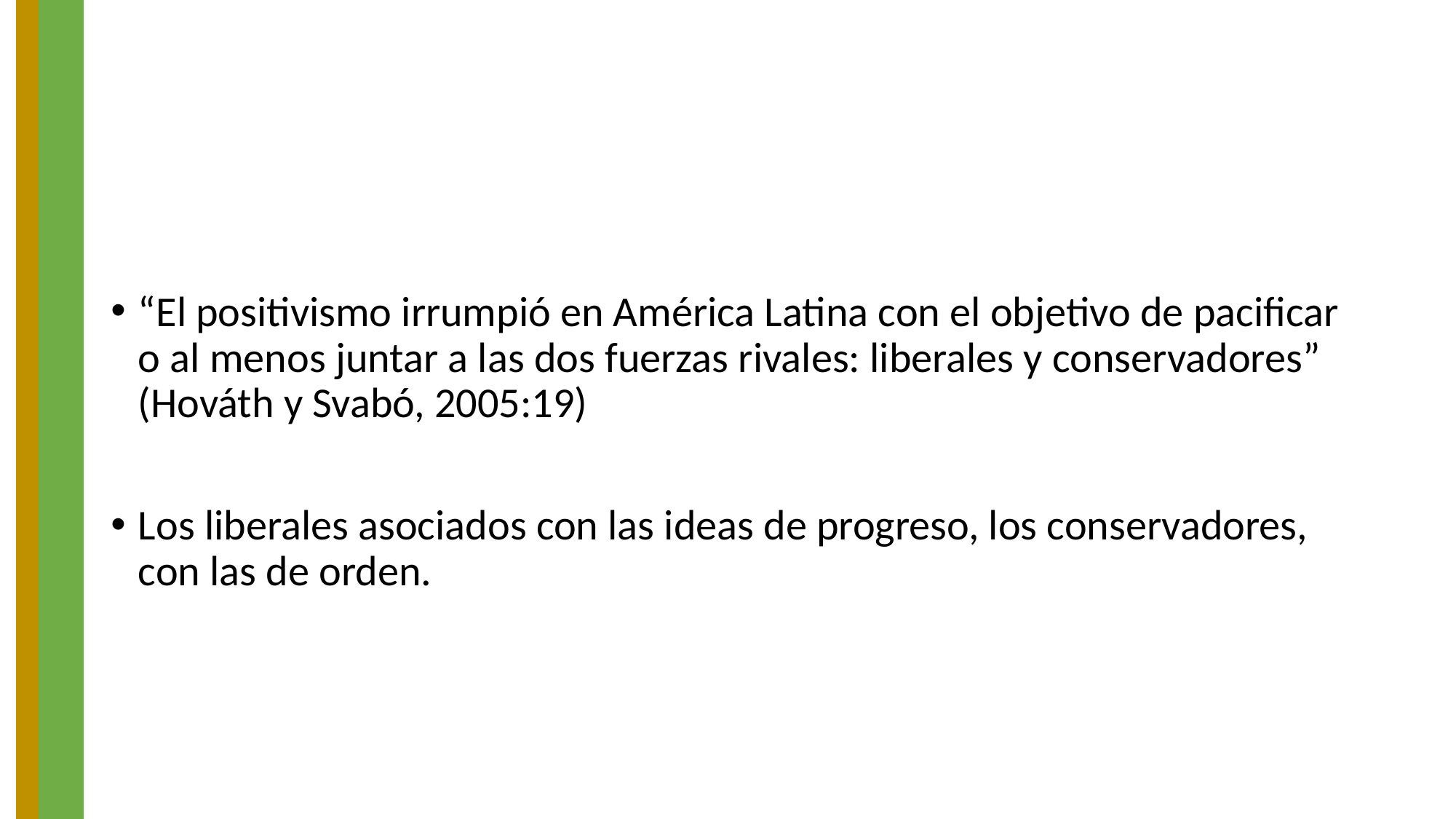

“El positivismo irrumpió en América Latina con el objetivo de pacificar o al menos juntar a las dos fuerzas rivales: liberales y conservadores” (Hováth y Svabó, 2005:19)

Los liberales asociados con las ideas de progreso, los conservadores, con las de orden.